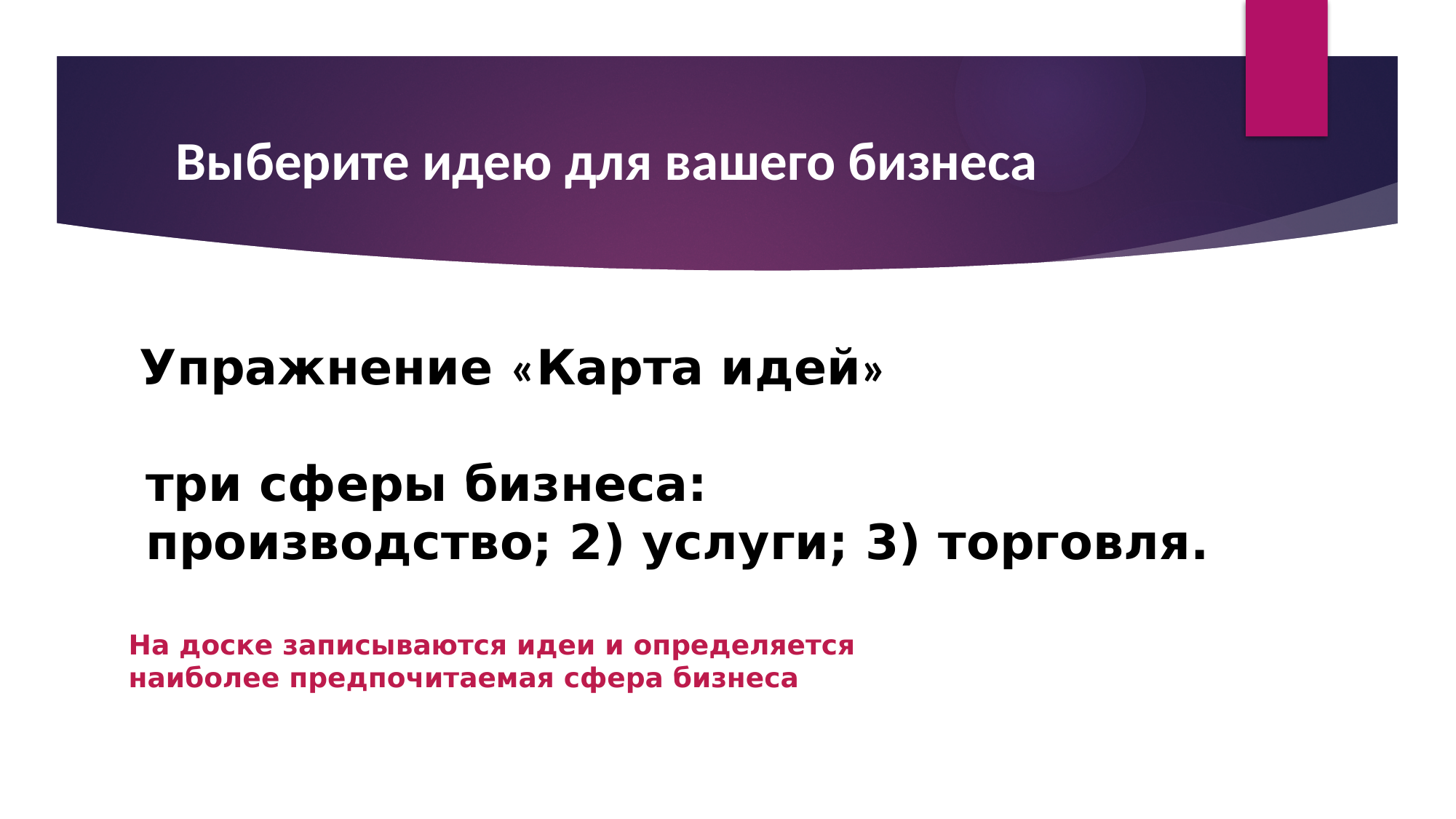

# Выберите идею для вашего бизнеса
 Упражнение «Карта идей»

 три сферы бизнеса:
 производство; 2) услуги; 3) торговля.

На доске записываются идеи и определяется
наиболее предпочитаемая сфера бизнеса